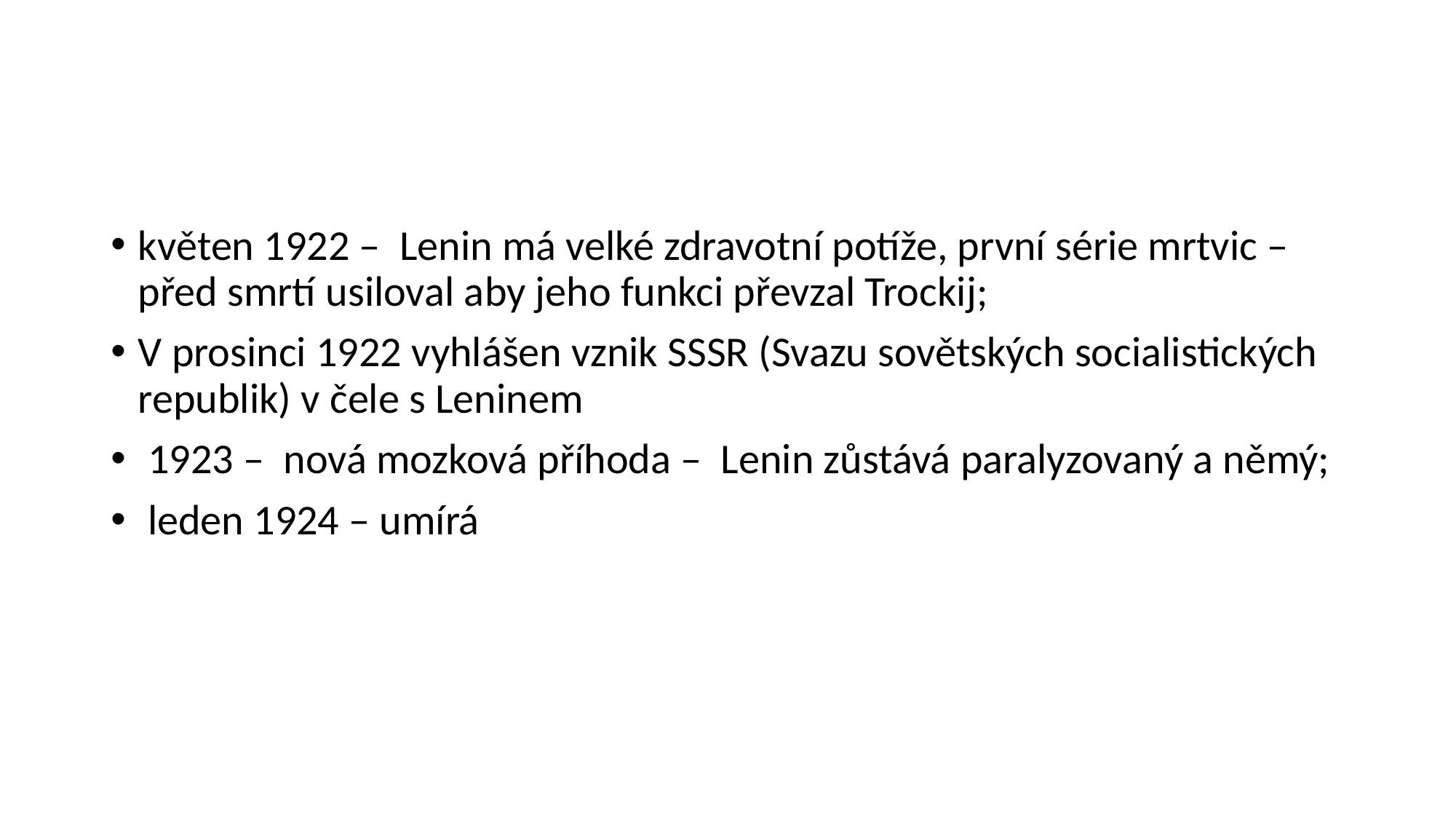

květen 1922 –  Lenin má velké zdravotní potíže, první série mrtvic – před smrtí usiloval aby jeho funkci převzal Trockij;
V prosinci 1922 vyhlášen vznik SSSR (Svazu sovětských socialistických republik) v čele s Leninem
 1923 –  nová mozková příhoda –  Lenin zůstává paralyzovaný a němý;
 leden 1924 – umírá